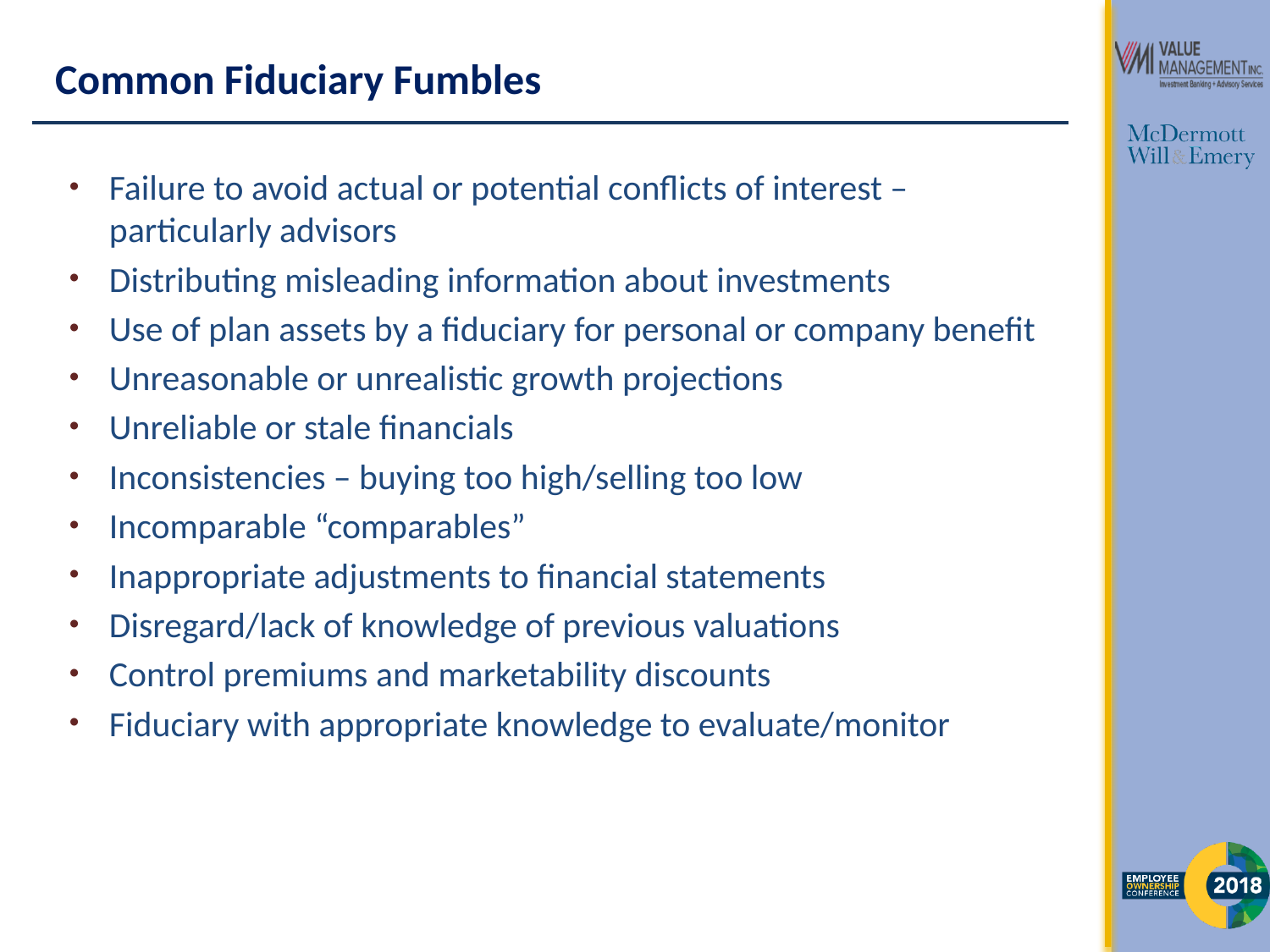

# Common Fiduciary Fumbles
Failure to avoid actual or potential conflicts of interest – particularly advisors
Distributing misleading information about investments
Use of plan assets by a fiduciary for personal or company benefit
Unreasonable or unrealistic growth projections
Unreliable or stale financials
Inconsistencies – buying too high/selling too low
Incomparable “comparables”
Inappropriate adjustments to financial statements
Disregard/lack of knowledge of previous valuations
Control premiums and marketability discounts
Fiduciary with appropriate knowledge to evaluate/monitor